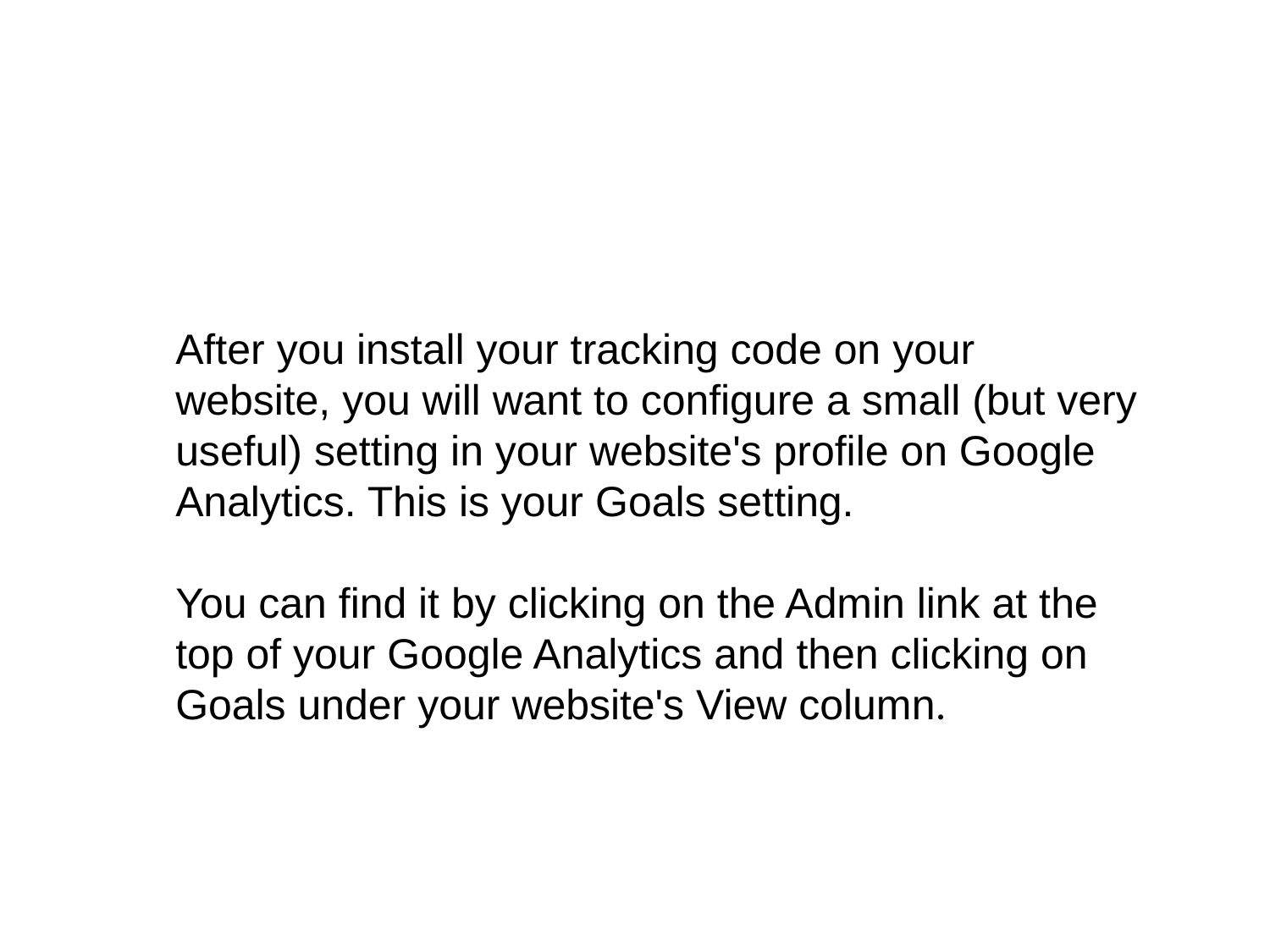

After you install your tracking code on your website, you will want to configure a small (but very useful) setting in your website's profile on Google Analytics. This is your Goals setting.

You can find it by clicking on the Admin link at the top of your Google Analytics and then clicking on Goals under your website's View column.